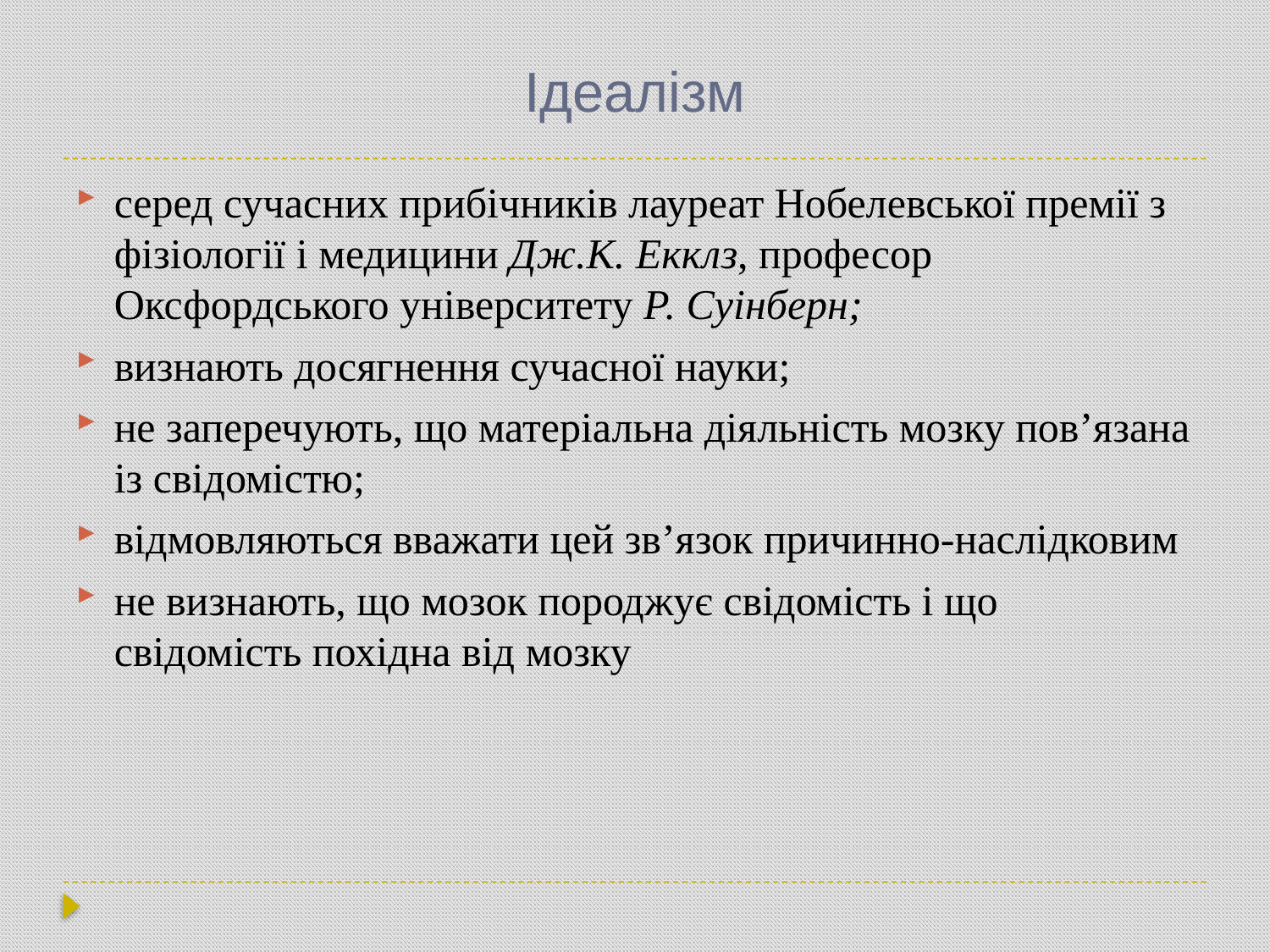

# Ідеалізм
серед сучасних прибічників лауреат Нобелевської премії з фізіології і медицини Дж.К. Екклз, професор Оксфордського університету Р. Суінберн;
визнають досягнення сучасної науки;
не заперечують, що матеріальна діяльність мозку пов’язана із свідомістю;
відмовляються вважати цей зв’язок причинно-наслідковим
не визнають, що мозок породжує свідомість і що свідомість похідна від мозку